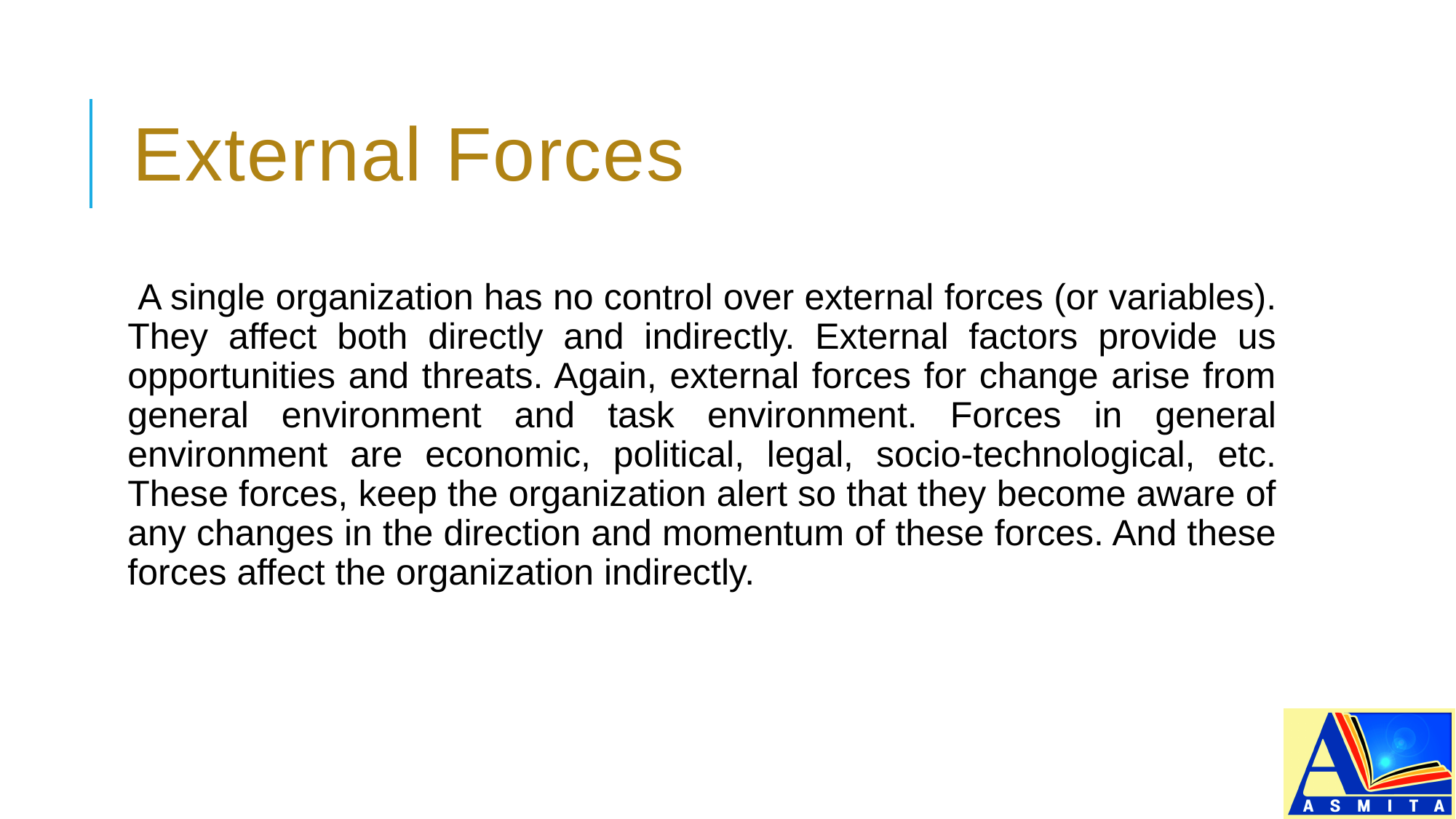

# External Forces
A single organization has no control over external forces (or variables). They affect both directly and indirectly. External factors provide us opportunities and threats. Again, external forces for change arise from general environment and task environment. Forces in general environment are economic, political, legal, socio-technological, etc. These forces, keep the organization alert so that they become aware of any changes in the direction and momentum of these forces. And these forces affect the organization indirectly.